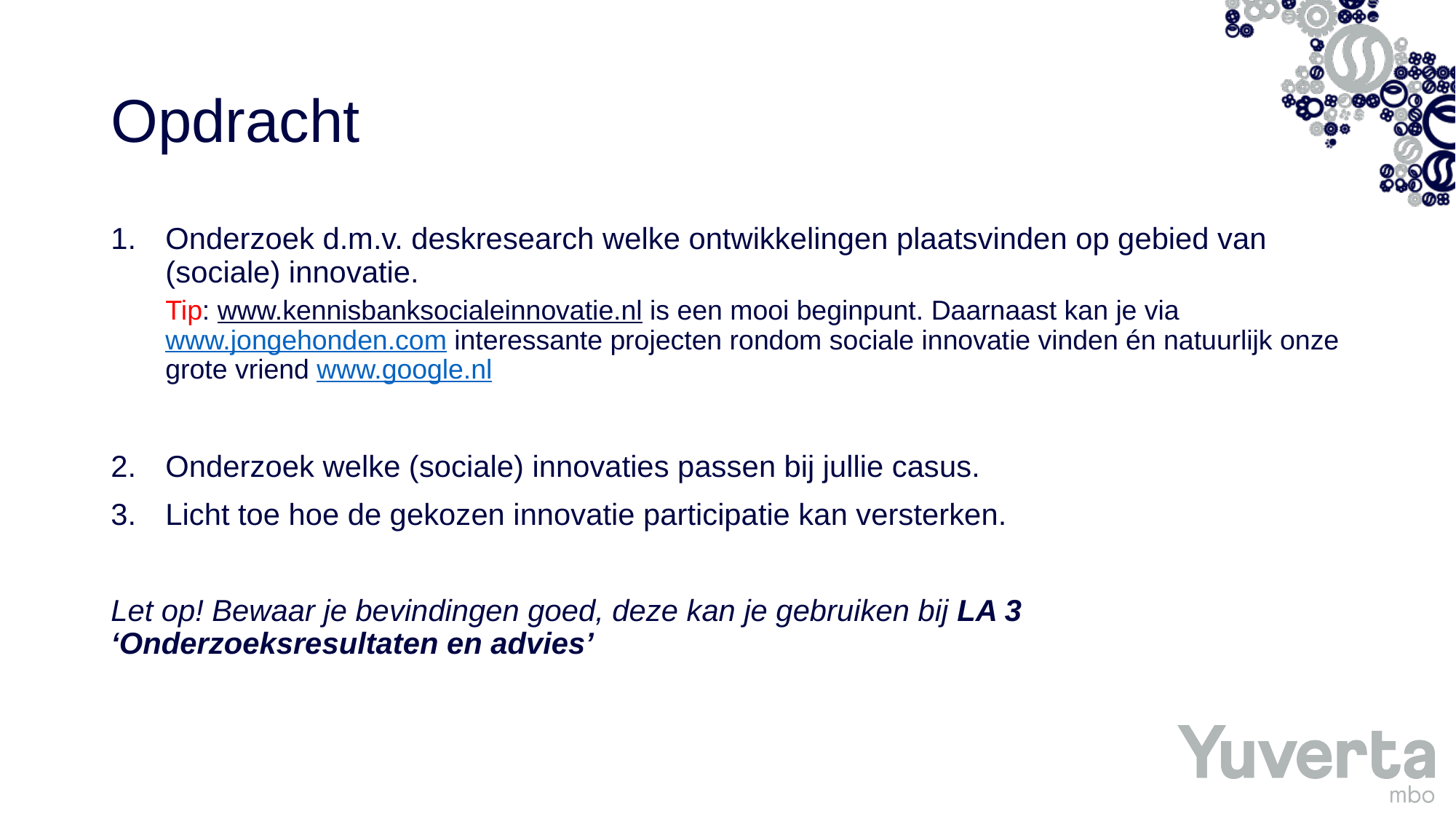

# Opdracht
Onderzoek d.m.v. deskresearch welke ontwikkelingen plaatsvinden op gebied van (sociale) innovatie.
Tip: www.kennisbanksocialeinnovatie.nl is een mooi beginpunt. Daarnaast kan je via www.jongehonden.com interessante projecten rondom sociale innovatie vinden én natuurlijk onze grote vriend www.google.nl

Onderzoek welke (sociale) innovaties passen bij jullie casus.
Licht toe hoe de gekozen innovatie participatie kan versterken.

Let op! Bewaar je bevindingen goed, deze kan je gebruiken bij LA 3 ‘Onderzoeksresultaten en advies’